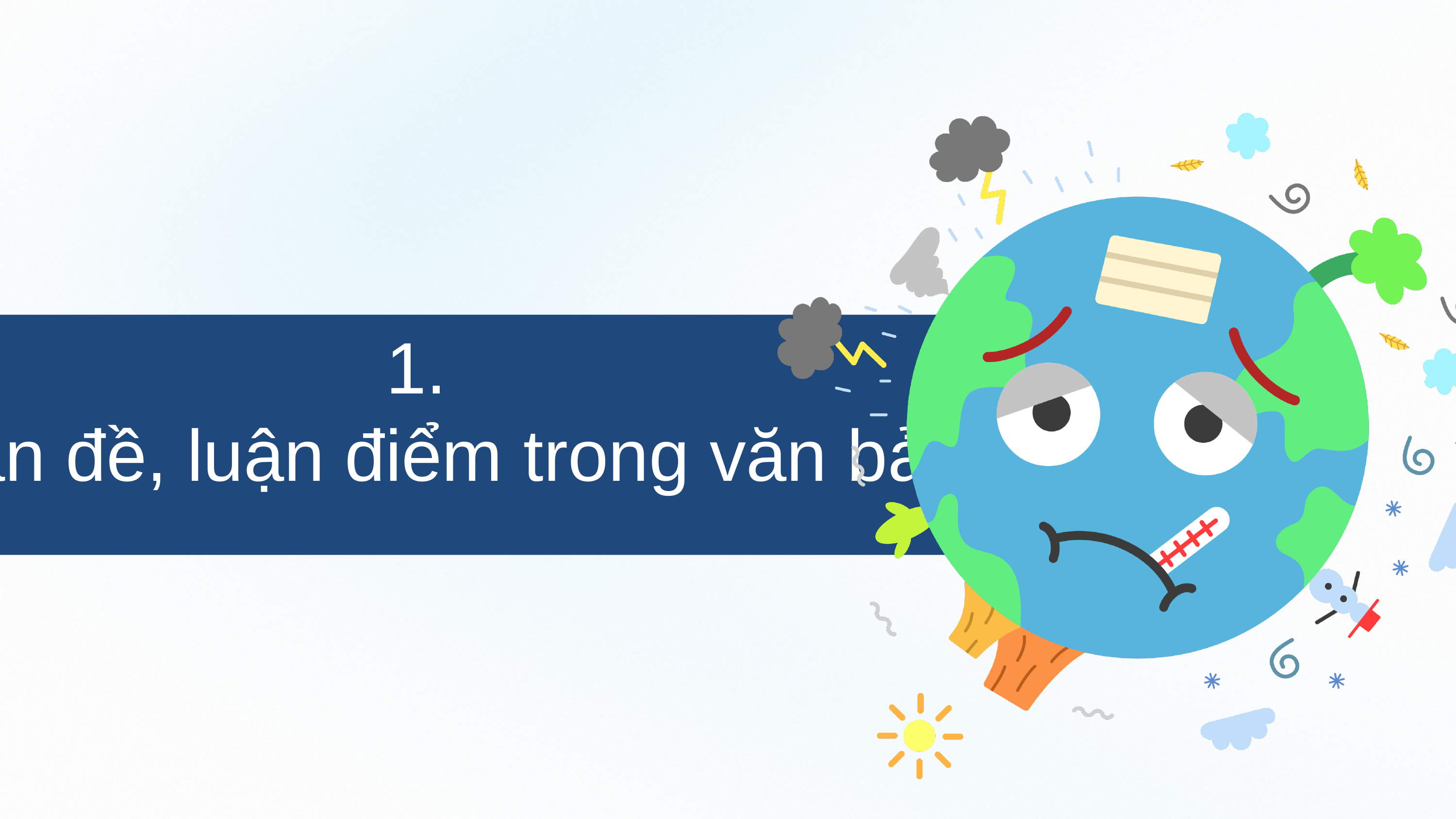

1.
Luận đề, luận điểm trong văn bản